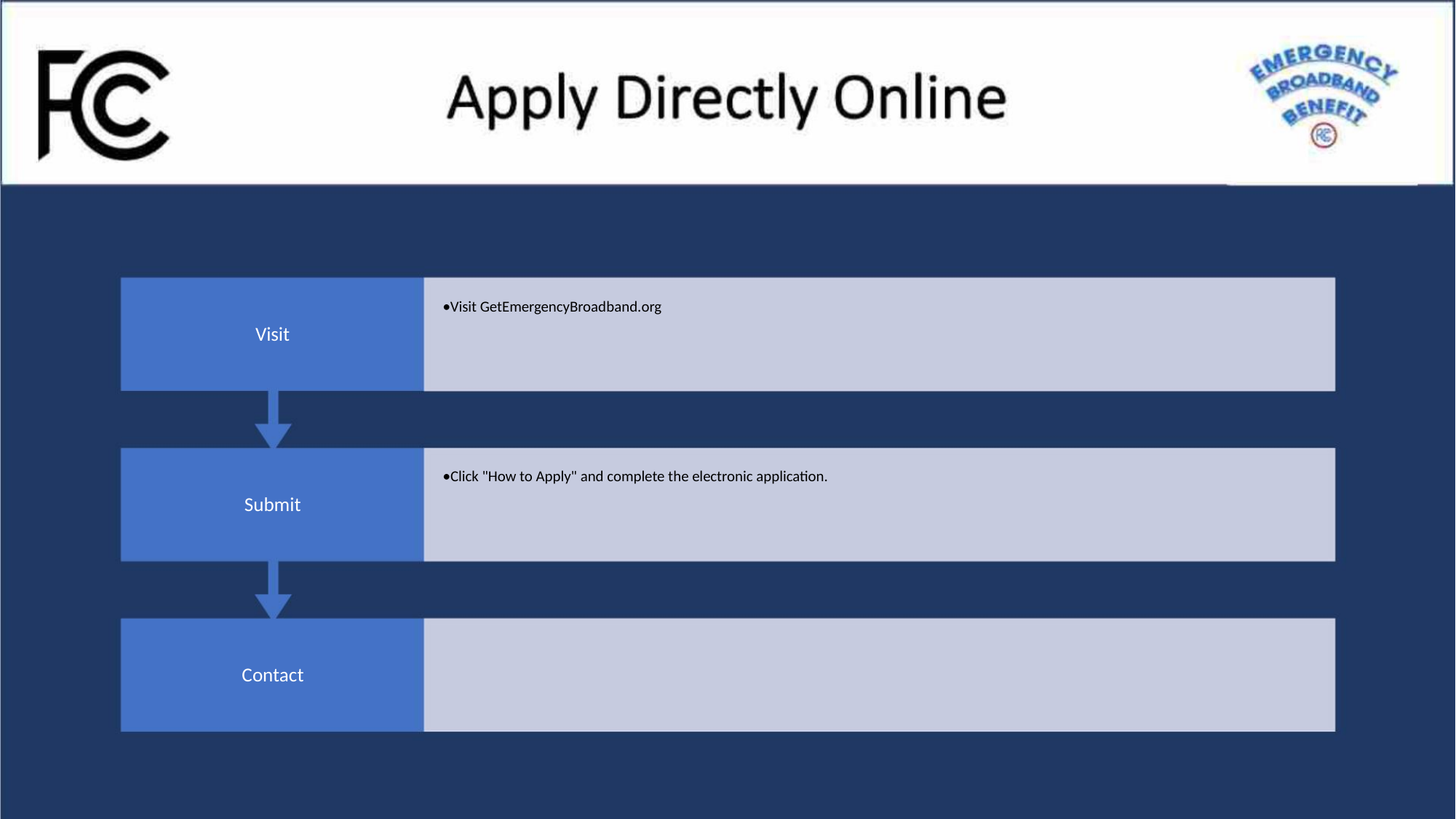

•Visit GetEmergencyBroadband.org
Visit
•Click "How to Apply" and complete the electronic application.
Submit
Contact